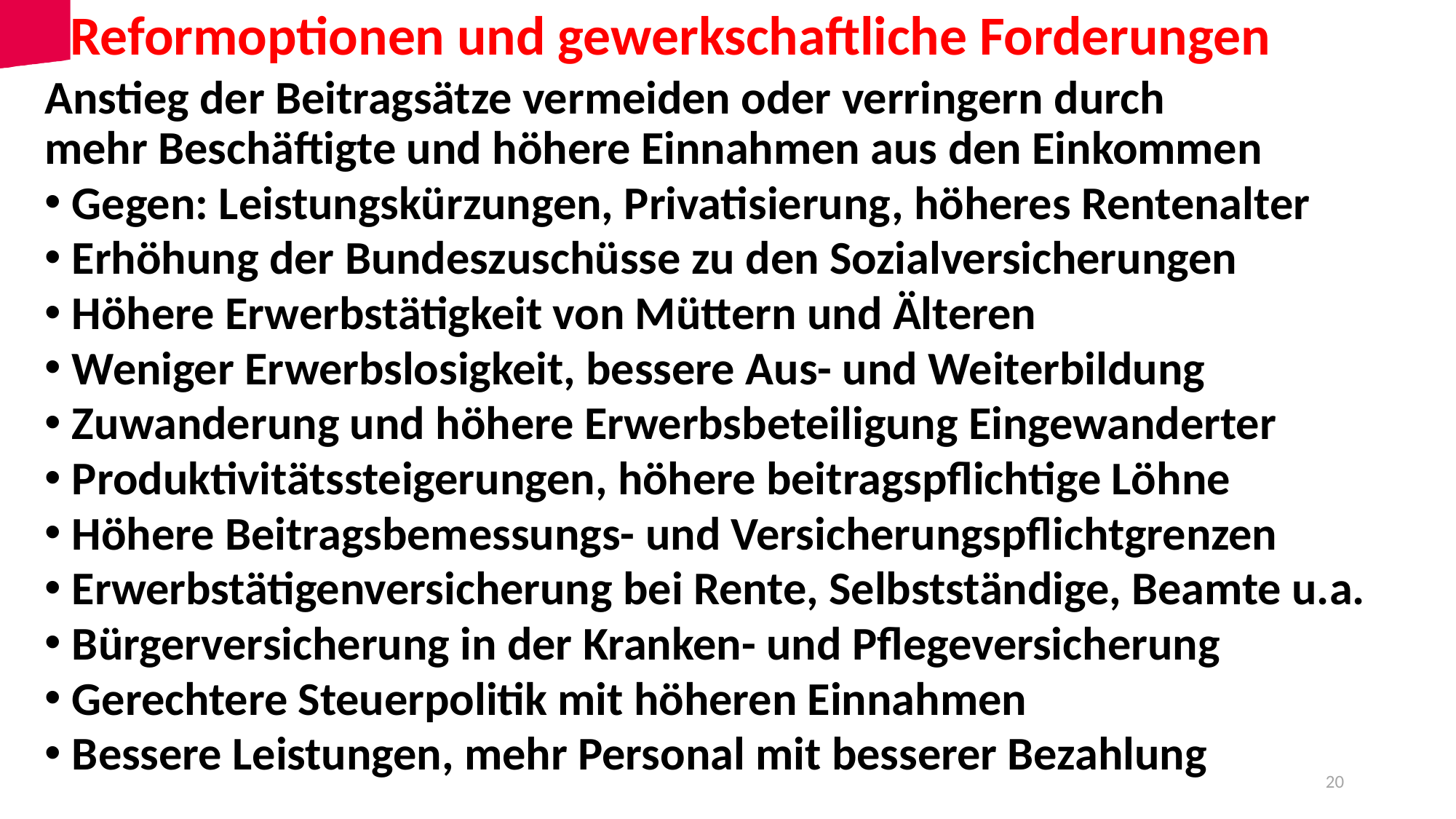

# Reformoptionen und gewerkschaftliche Forderungen
Anstieg der Beitragsätze vermeiden oder verringern durch
mehr Beschäftigte und höhere Einnahmen aus den Einkommen
Gegen: Leistungskürzungen, Privatisierung, höheres Rentenalter
Erhöhung der Bundeszuschüsse zu den Sozialversicherungen
Höhere Erwerbstätigkeit von Müttern und Älteren
Weniger Erwerbslosigkeit, bessere Aus- und Weiterbildung
Zuwanderung und höhere Erwerbsbeteiligung Eingewanderter
Produktivitätssteigerungen, höhere beitragspflichtige Löhne
Höhere Beitragsbemessungs- und Versicherungspflichtgrenzen
Erwerbstätigenversicherung bei Rente, Selbstständige, Beamte u.a.
Bürgerversicherung in der Kranken- und Pflegeversicherung
Gerechtere Steuerpolitik mit höheren Einnahmen
Bessere Leistungen, mehr Personal mit besserer Bezahlung

20